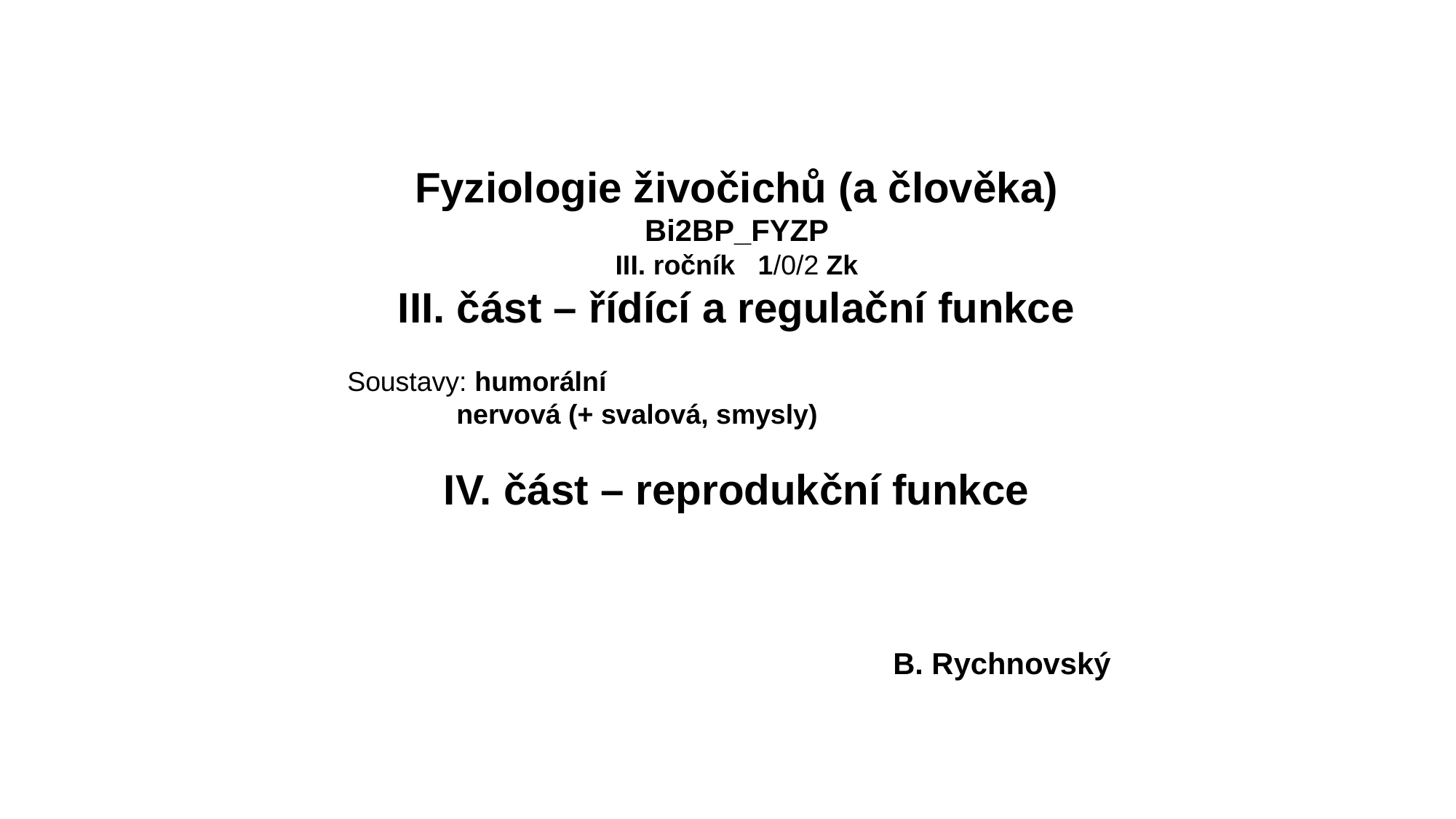

Fyziologie živočichů (a člověka)
Bi2BP_FYZP
III. ročník   1/0/2 Zk
III. část – řídící a regulační funkce

Soustavy: humorální
	nervová (+ svalová, smysly)

IV. část – reprodukční funkce

                           				B. Rychnovský